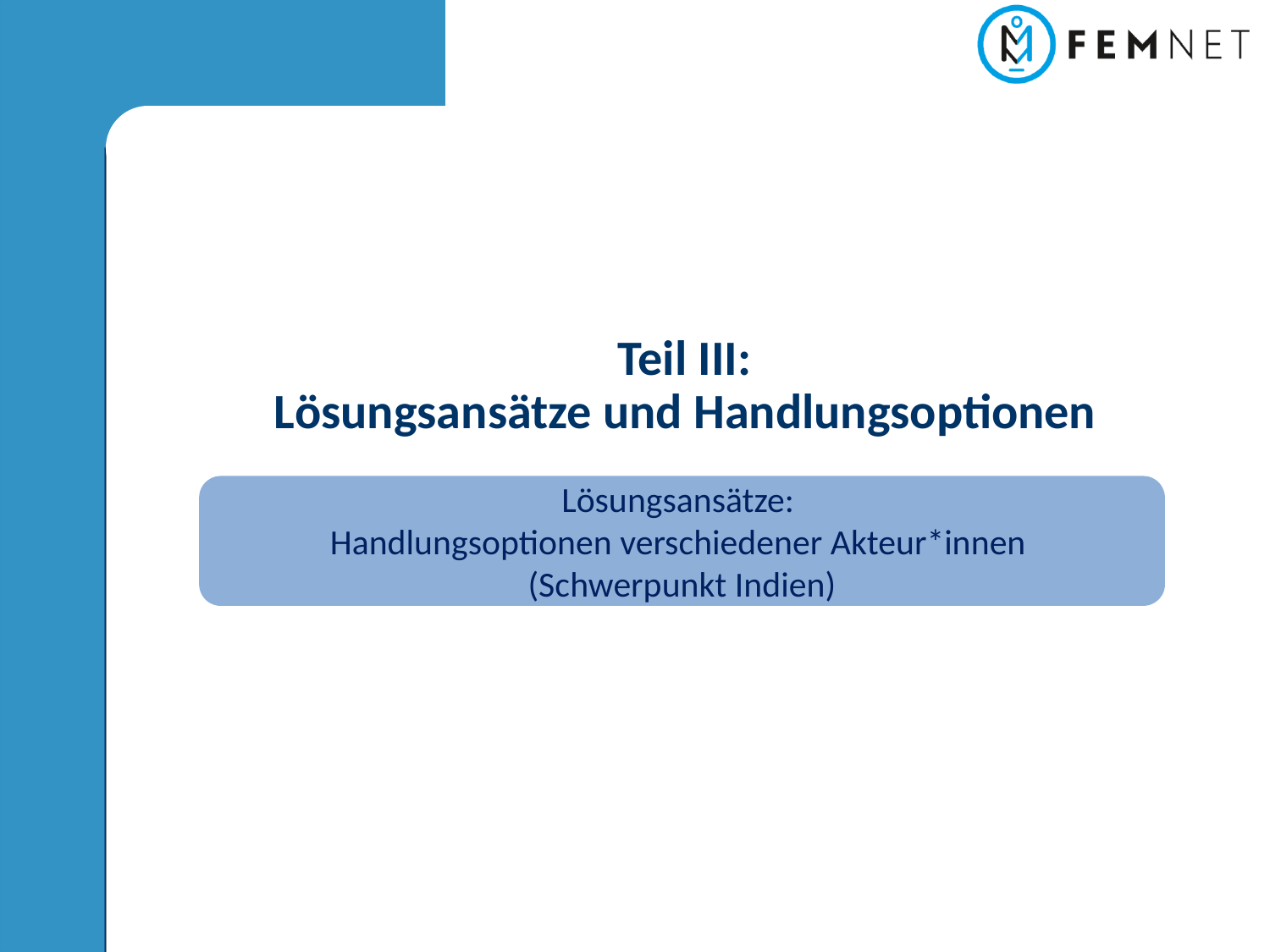

Teil III:
Lösungsansätze und Handlungsoptionen
Lösungsansätze:
Handlungsoptionen verschiedener Akteur*innen
(Schwerpunkt Indien)